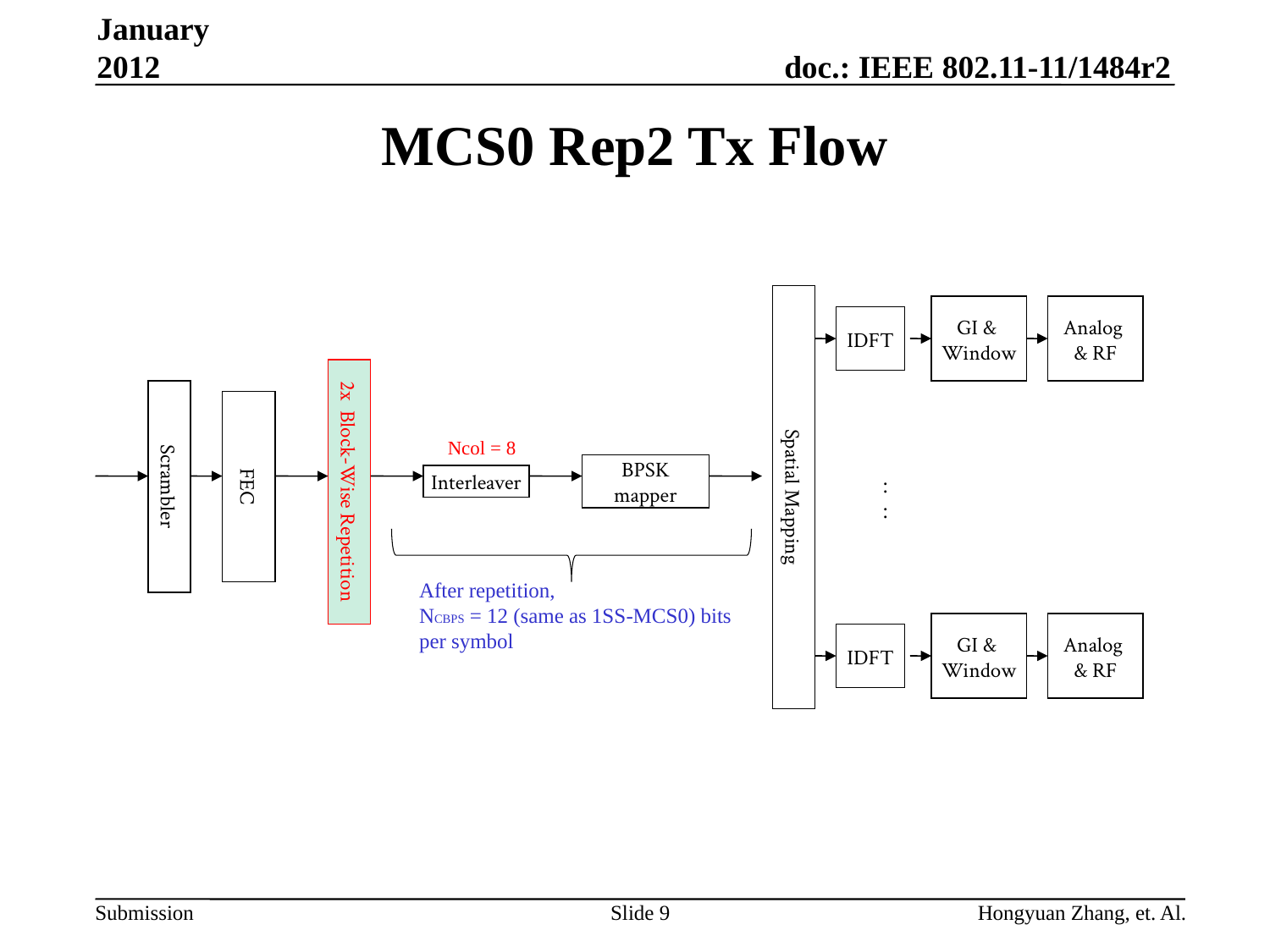

January 2012
# MCS0 Rep2 Tx Flow
GI &
Window
Analog
& RF
IDFT

Ncol = 8
BPSK
mapper
FEC
Scrambler
Interleaver
:
:
2x  Block-Wise Repetition

Spatial Mapping

After repetition,
NCBPS = 12 (same as 1SS-MCS0) bits
per symbol
GI &
Window
Analog
& RF
IDFT

Slide 9
Hongyuan Zhang, et. Al.